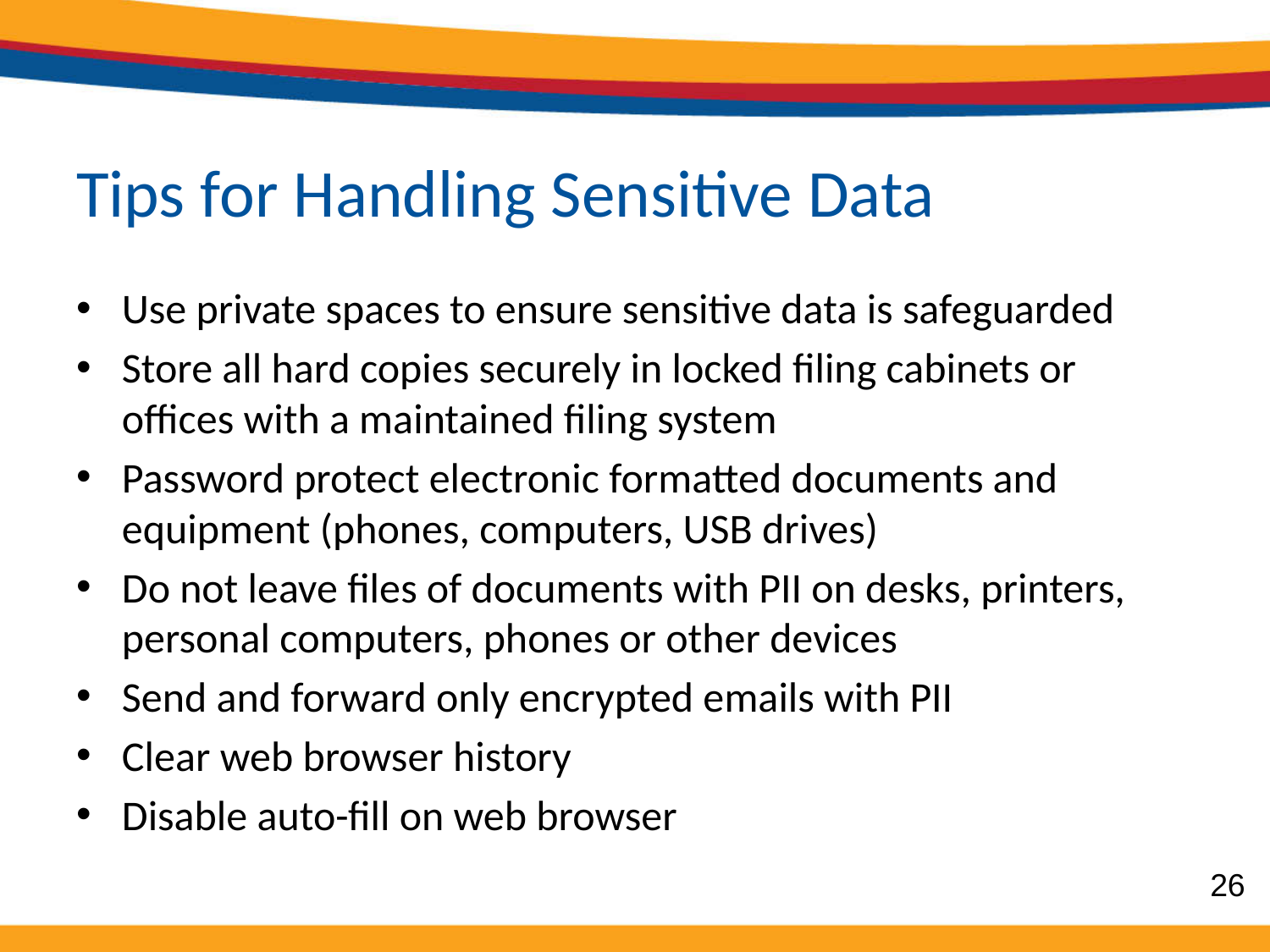

# Tips for Handling Sensitive Data
Use private spaces to ensure sensitive data is safeguarded
Store all hard copies securely in locked filing cabinets or offices with a maintained filing system
Password protect electronic formatted documents and equipment (phones, computers, USB drives)
Do not leave files of documents with PII on desks, printers, personal computers, phones or other devices
Send and forward only encrypted emails with PII
Clear web browser history
Disable auto-fill on web browser
26